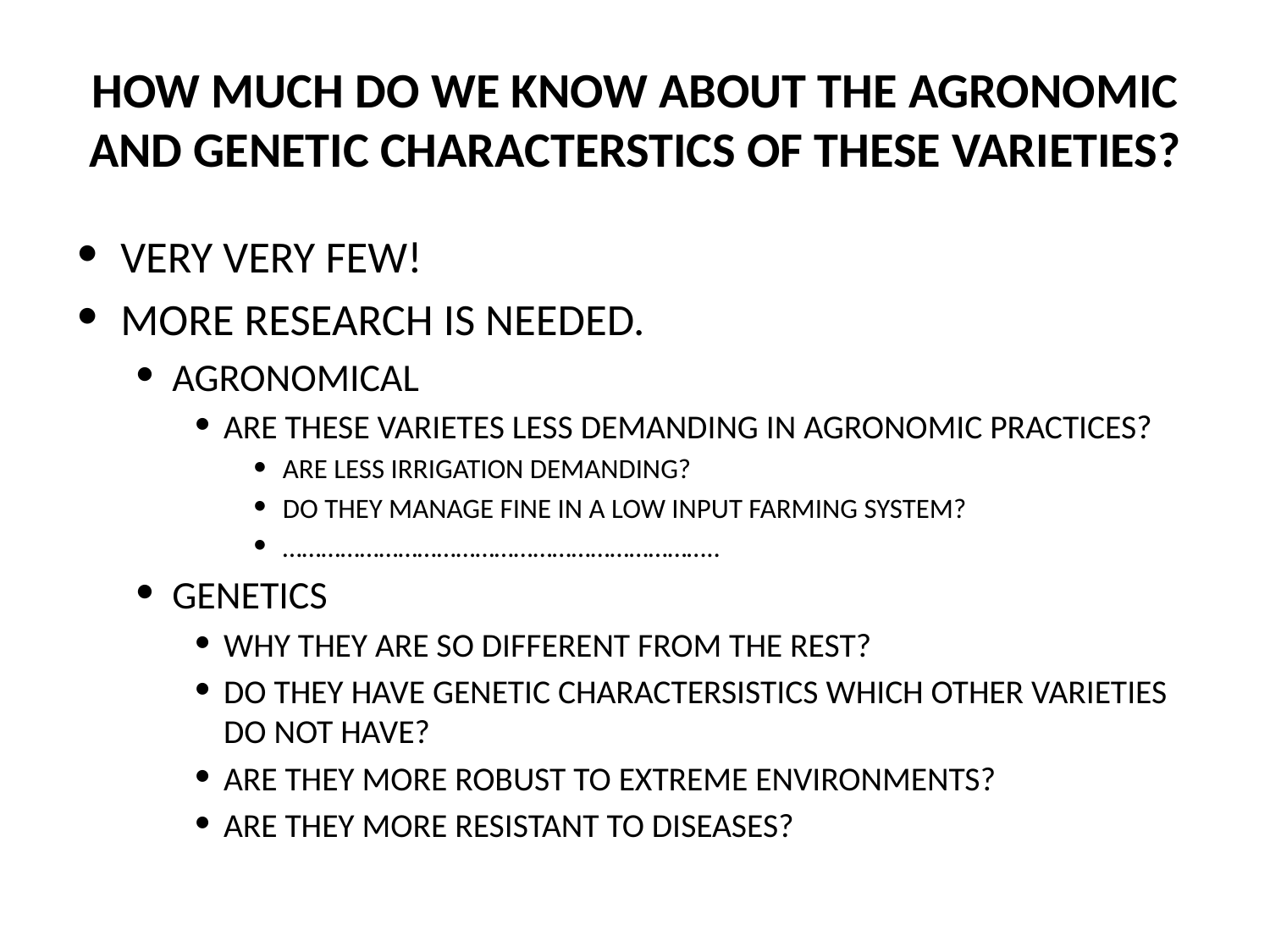

# HOW MUCH DO WE KNOW ABOUT THE AGRONOMIC AND GENETIC CHARACTERSTICS OF THESE VARIETIES?
VERY VERY FEW!
MORE RESEARCH IS NEEDED.
AGRONOMICAL
ARE THESE VARIETES LESS DEMANDING IN AGRONOMIC PRACTICES?
ARE LESS IRRIGATION DEMANDING?
DO THEY MANAGE FINE IN A LOW INPUT FARMING SYSTEM?
…………………………………………………………..
GENETICS
WHY THEY ARE SO DIFFERENT FROM THE REST?
DO THEY HAVE GENETIC CHARACTERSISTICS WHICH OTHER VARIETIES DO NOT HAVE?
ARE THEY MORE ROBUST TO EXTREME ENVIRONMENTS?
ARE THEY MORE RESISTANT TO DISEASES?